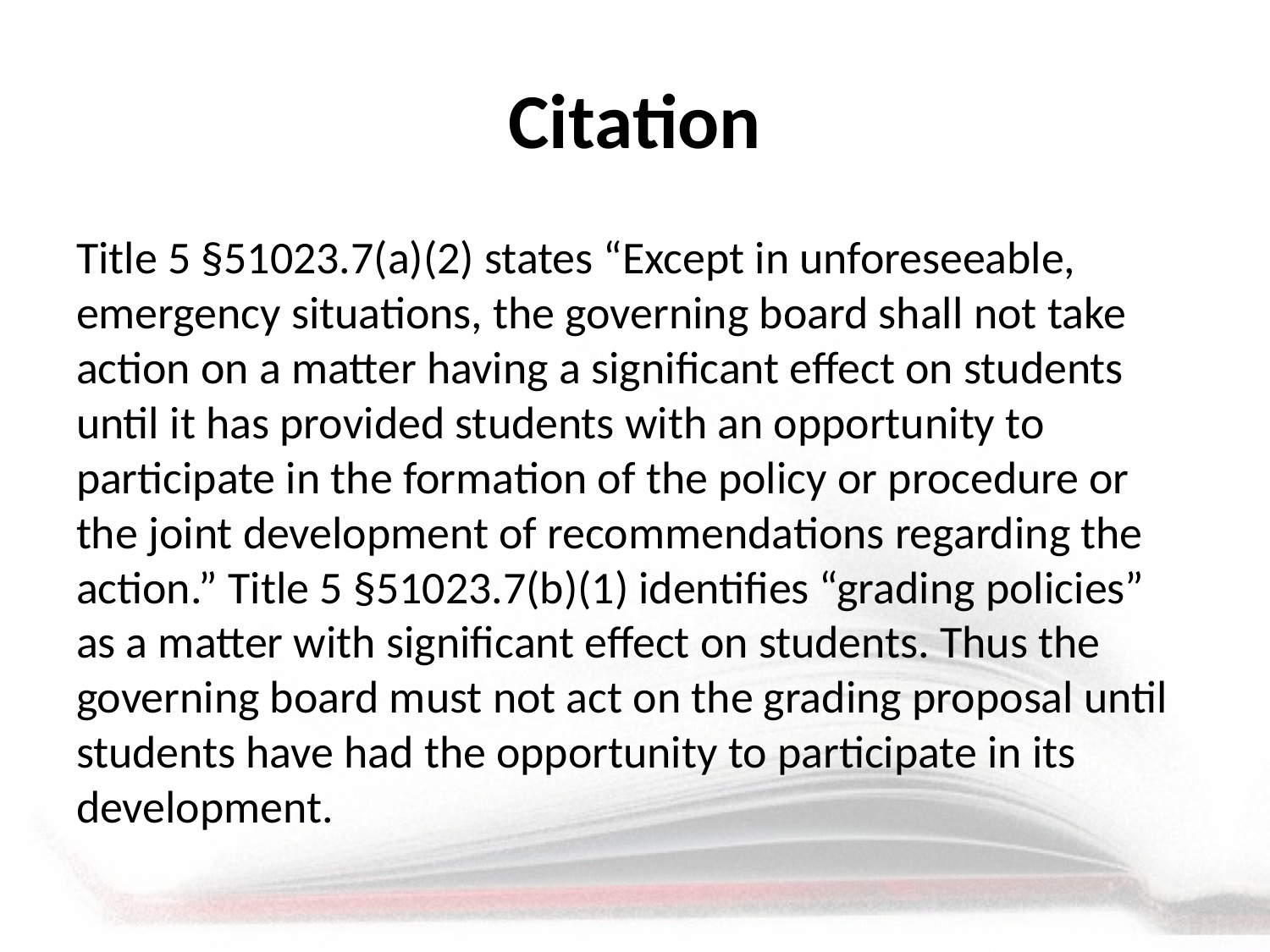

# Citation
Title 5 §51023.7(a)(2) states “Except in unforeseeable, emergency situations, the governing board shall not take action on a matter having a significant effect on students until it has provided students with an opportunity to participate in the formation of the policy or procedure or the joint development of recommendations regarding the action.” Title 5 §51023.7(b)(1) identifies “grading policies” as a matter with significant effect on students. Thus the governing board must not act on the grading proposal until students have had the opportunity to participate in its development.